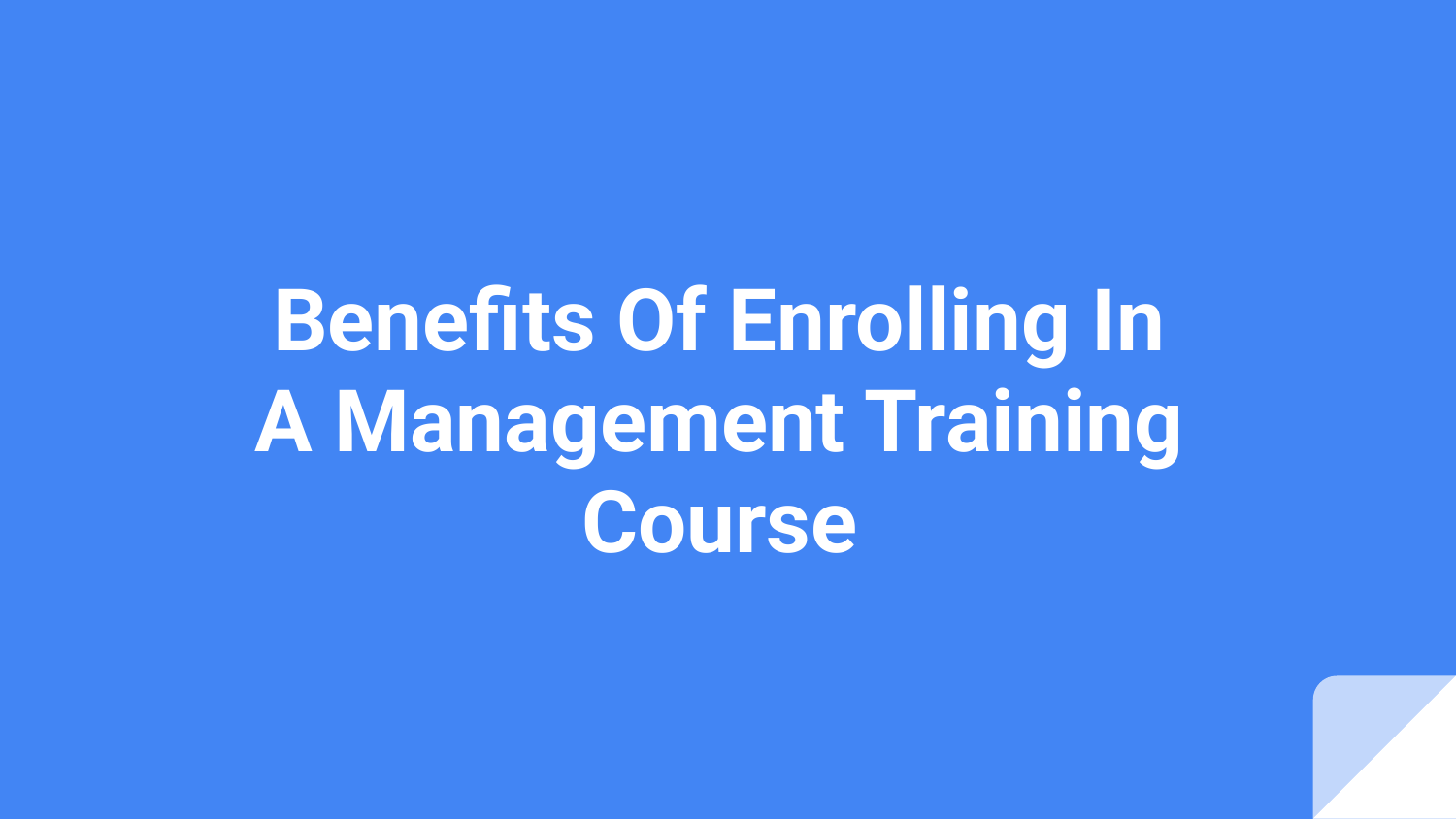

# Benefits Of Enrolling In A Management Training Course